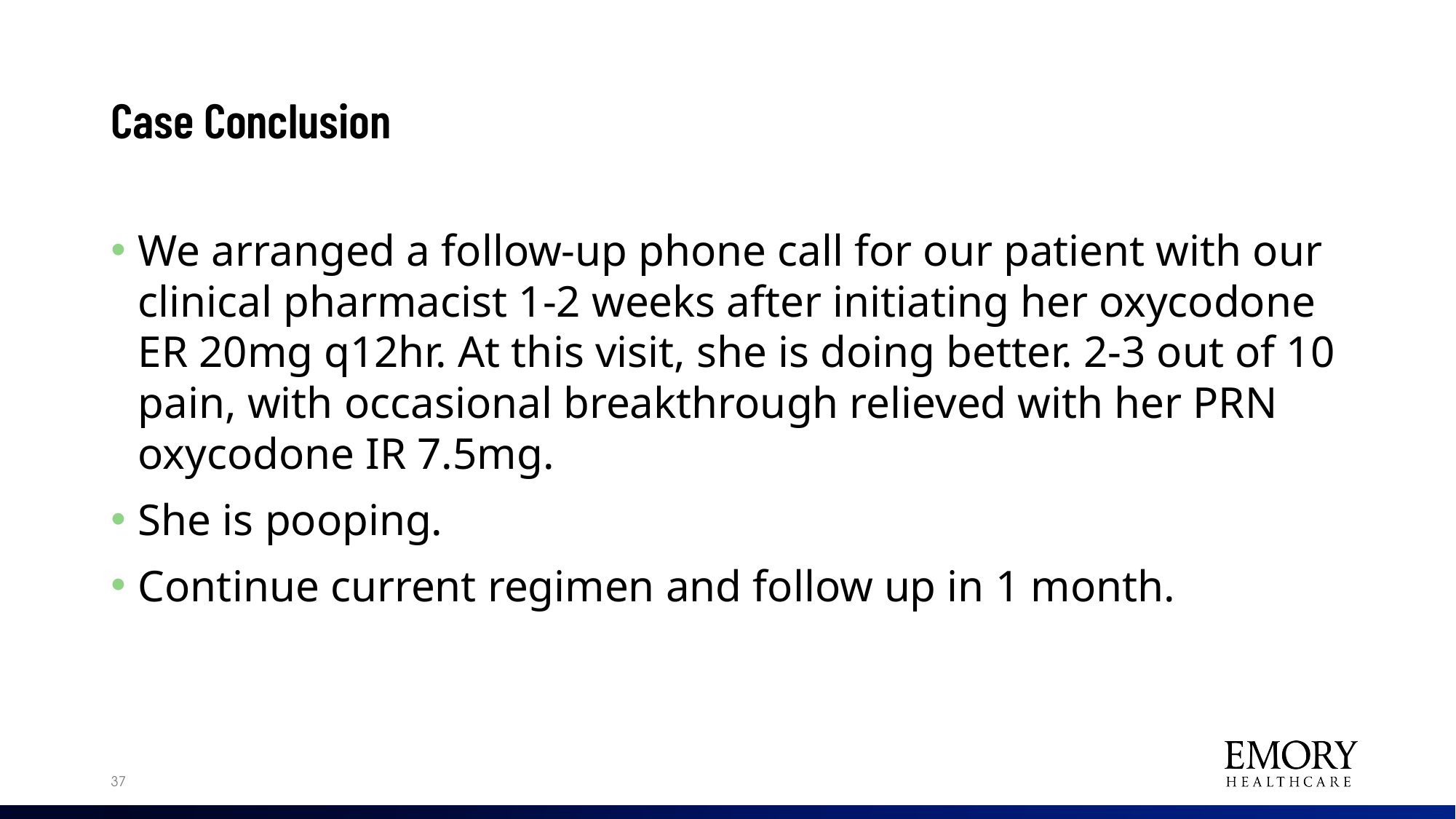

# Case Conclusion
We arranged a follow-up phone call for our patient with our clinical pharmacist 1-2 weeks after initiating her oxycodone ER 20mg q12hr. At this visit, she is doing better. 2-3 out of 10 pain, with occasional breakthrough relieved with her PRN oxycodone IR 7.5mg.
She is pooping.
Continue current regimen and follow up in 1 month.